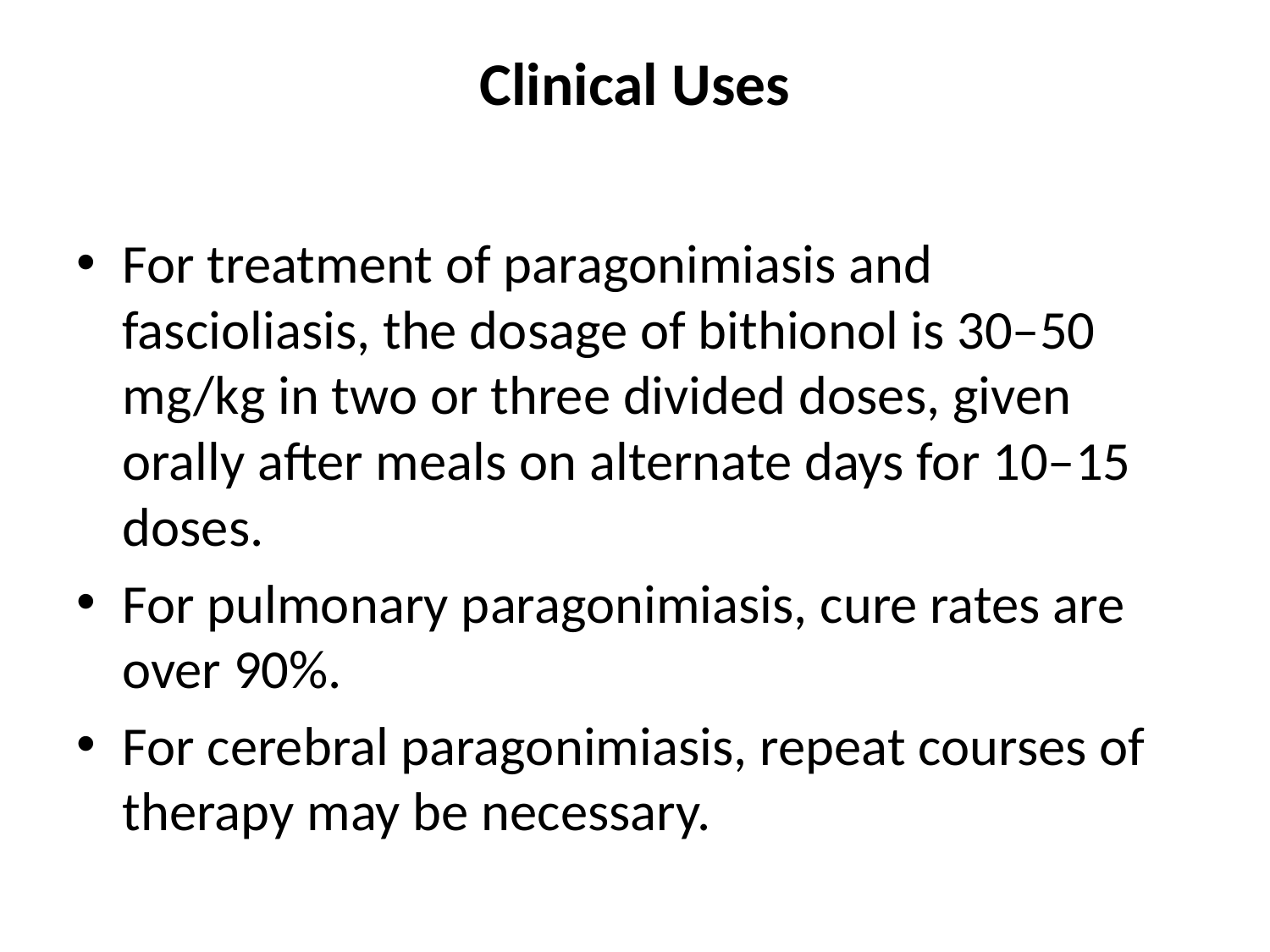

# Clinical Uses
For treatment of paragonimiasis and fascioliasis, the dosage of bithionol is 30–50 mg/kg in two or three divided doses, given orally after meals on alternate days for 10–15 doses.
For pulmonary paragonimiasis, cure rates are over 90%.
For cerebral paragonimiasis, repeat courses of therapy may be necessary.